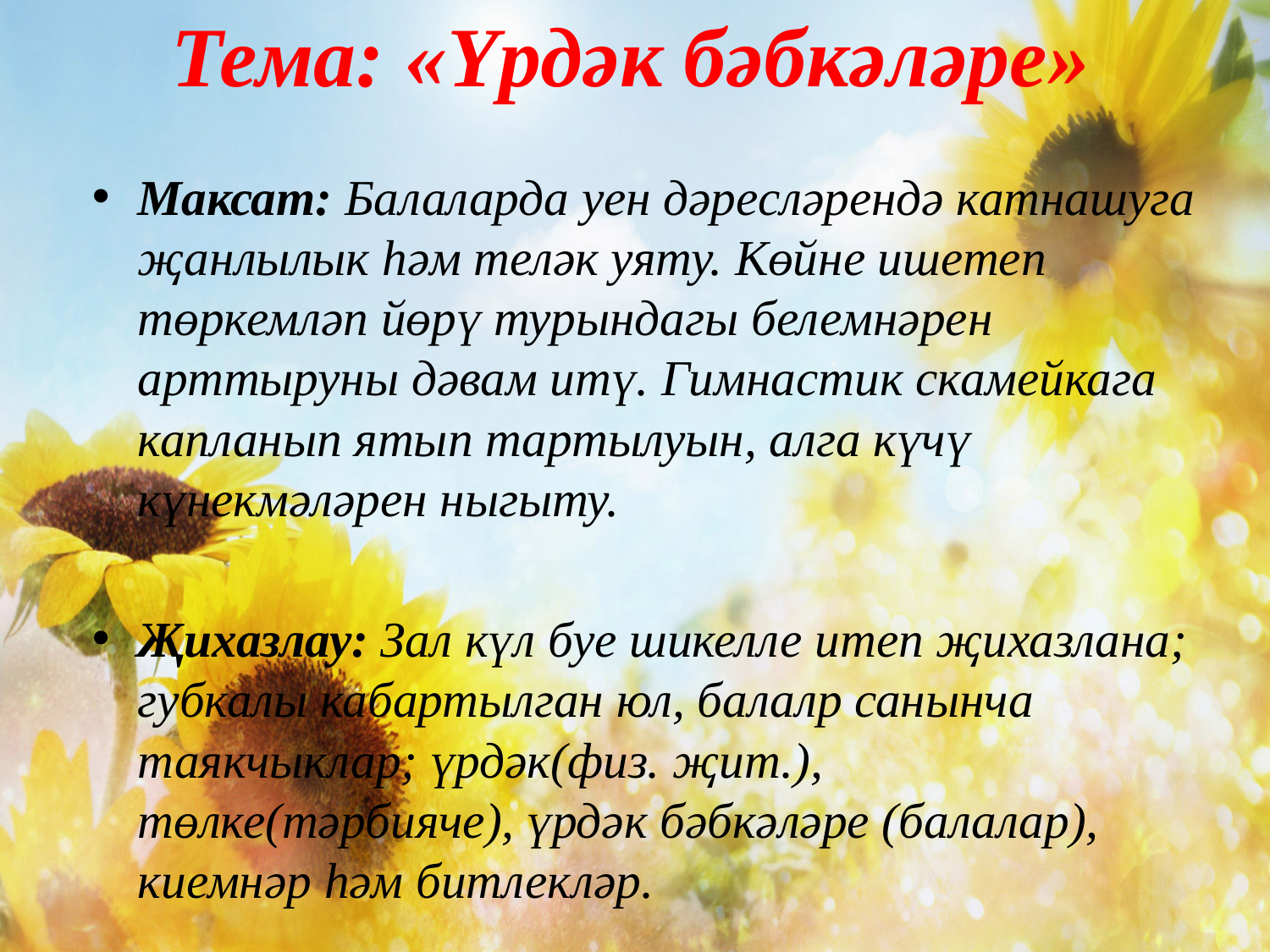

# Тема: «Үрдәк бәбкәләре»
Максат: Балаларда уен дәресләрендә катнашуга җанлылык һәм теләк уяту. Көйне ишетеп төркемләп йөрү турындагы белемнәрен арттыруны дәвам итү. Гимнастик скамейкага капланып ятып тартылуын, алга күчү күнекмәләрен ныгыту.

Җихазлау: Зал күл буе шикелле итеп җихазлана; губкалы кабартылган юл, балалр санынча таякчыклар; үрдәк(физ. җит.), төлке(тәрбияче), үрдәк бәбкәләре (балалар), киемнәр һәм битлекләр.